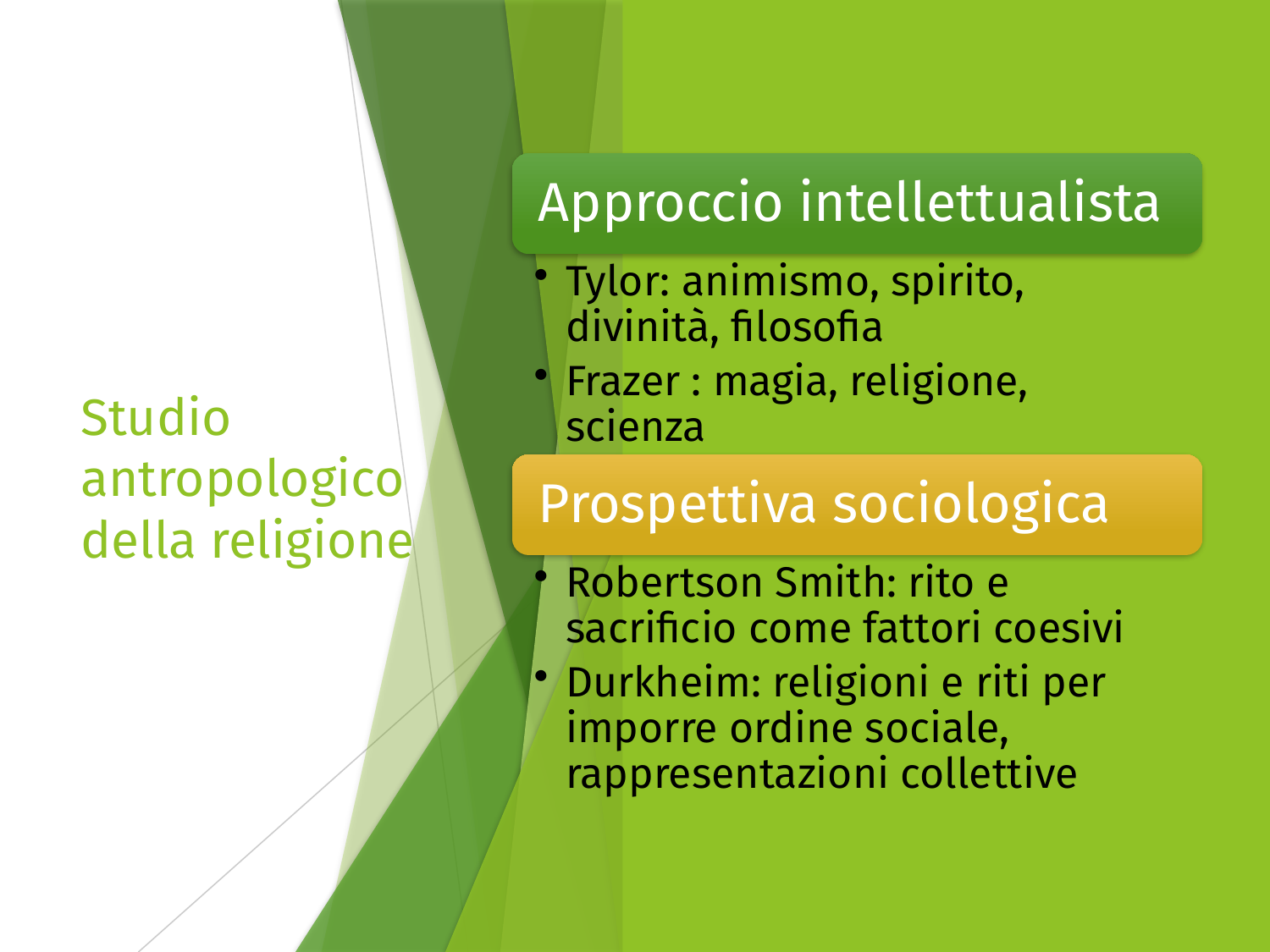

Approccio intellettualista
Tylor: animismo, spirito, divinità, filosofia
Frazer : magia, religione, scienza
Prospettiva sociologica
Robertson Smith: rito e sacrificio come fattori coesivi
Durkheim: religioni e riti per imporre ordine sociale, rappresentazioni collettive
# Studio antropologico della religione